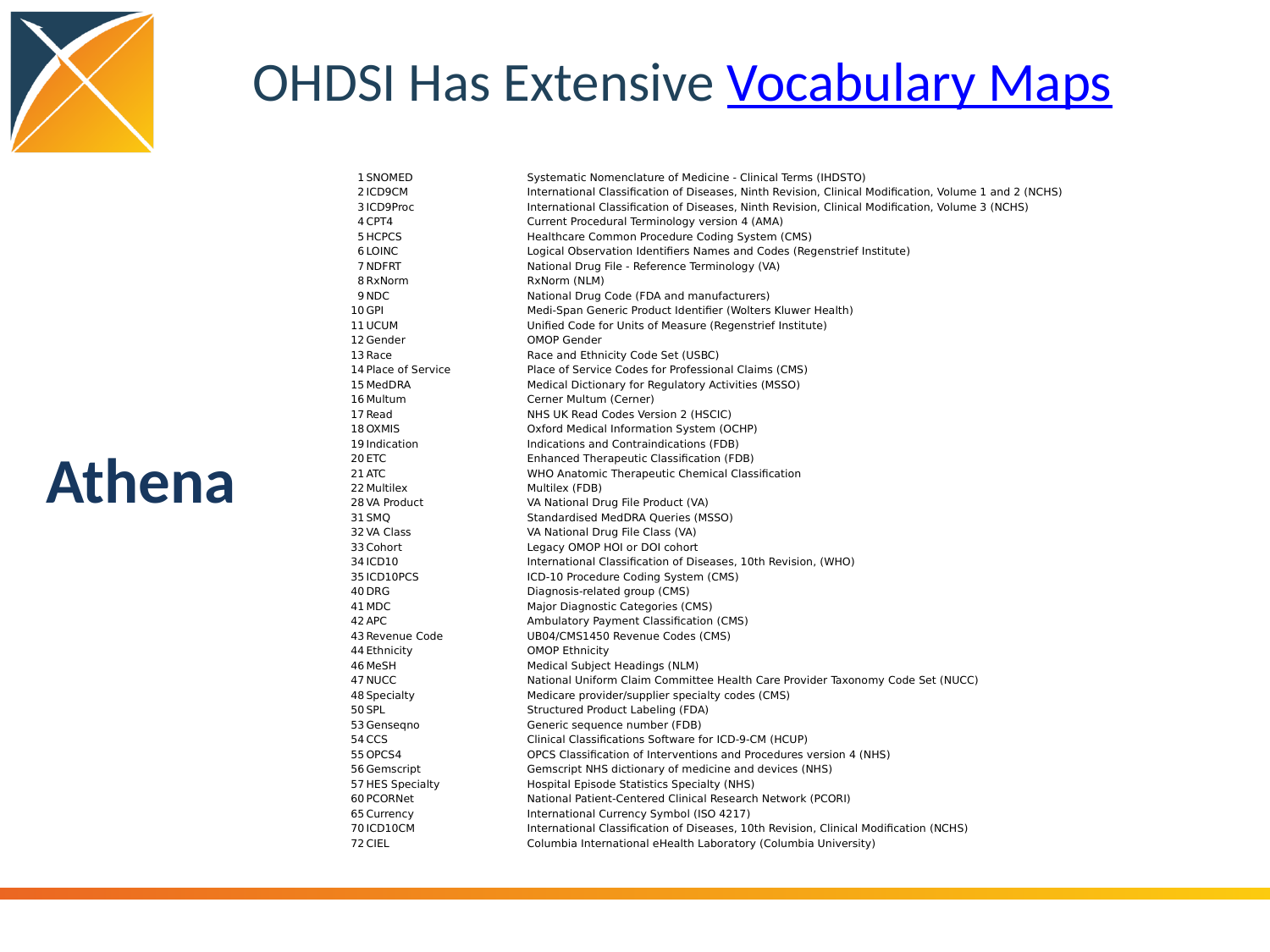

# OHDSI Has Extensive Vocabulary Maps
| 1 | SNOMED | Systematic Nomenclature of Medicine - Clinical Terms (IHDSTO) |
| --- | --- | --- |
| 2 | ICD9CM | International Classification of Diseases, Ninth Revision, Clinical Modification, Volume 1 and 2 (NCHS) |
| 3 | ICD9Proc | International Classification of Diseases, Ninth Revision, Clinical Modification, Volume 3 (NCHS) |
| 4 | CPT4 | Current Procedural Terminology version 4 (AMA) |
| 5 | HCPCS | Healthcare Common Procedure Coding System (CMS) |
| 6 | LOINC | Logical Observation Identifiers Names and Codes (Regenstrief Institute) |
| 7 | NDFRT | National Drug File - Reference Terminology (VA) |
| 8 | RxNorm | RxNorm (NLM) |
| 9 | NDC | National Drug Code (FDA and manufacturers) |
| 10 | GPI | Medi-Span Generic Product Identifier (Wolters Kluwer Health) |
| 11 | UCUM | Unified Code for Units of Measure (Regenstrief Institute) |
| 12 | Gender | OMOP Gender |
| 13 | Race | Race and Ethnicity Code Set (USBC) |
| 14 | Place of Service | Place of Service Codes for Professional Claims (CMS) |
| 15 | MedDRA | Medical Dictionary for Regulatory Activities (MSSO) |
| 16 | Multum | Cerner Multum (Cerner) |
| 17 | Read | NHS UK Read Codes Version 2 (HSCIC) |
| 18 | OXMIS | Oxford Medical Information System (OCHP) |
| 19 | Indication | Indications and Contraindications (FDB) |
| 20 | ETC | Enhanced Therapeutic Classification (FDB) |
| 21 | ATC | WHO Anatomic Therapeutic Chemical Classification |
| 22 | Multilex | Multilex (FDB) |
| 28 | VA Product | VA National Drug File Product (VA) |
| 31 | SMQ | Standardised MedDRA Queries (MSSO) |
| 32 | VA Class | VA National Drug File Class (VA) |
| 33 | Cohort | Legacy OMOP HOI or DOI cohort |
| 34 | ICD10 | International Classification of Diseases, 10th Revision, (WHO) |
| 35 | ICD10PCS | ICD-10 Procedure Coding System (CMS) |
| 40 | DRG | Diagnosis-related group (CMS) |
| 41 | MDC | Major Diagnostic Categories (CMS) |
| 42 | APC | Ambulatory Payment Classification (CMS) |
| 43 | Revenue Code | UB04/CMS1450 Revenue Codes (CMS) |
| 44 | Ethnicity | OMOP Ethnicity |
| 46 | MeSH | Medical Subject Headings (NLM) |
| 47 | NUCC | National Uniform Claim Committee Health Care Provider Taxonomy Code Set (NUCC) |
| 48 | Specialty | Medicare provider/supplier specialty codes (CMS) |
| 50 | SPL | Structured Product Labeling (FDA) |
| 53 | Genseqno | Generic sequence number (FDB) |
| 54 | CCS | Clinical Classifications Software for ICD-9-CM (HCUP) |
| 55 | OPCS4 | OPCS Classification of Interventions and Procedures version 4 (NHS) |
| 56 | Gemscript | Gemscript NHS dictionary of medicine and devices (NHS) |
| 57 | HES Specialty | Hospital Episode Statistics Specialty (NHS) |
| 60 | PCORNet | National Patient-Centered Clinical Research Network (PCORI) |
| 65 | Currency | International Currency Symbol (ISO 4217) |
| 70 | ICD10CM | International Classification of Diseases, 10th Revision, Clinical Modification (NCHS) |
| 72 | CIEL | Columbia International eHealth Laboratory (Columbia University) |
Athena